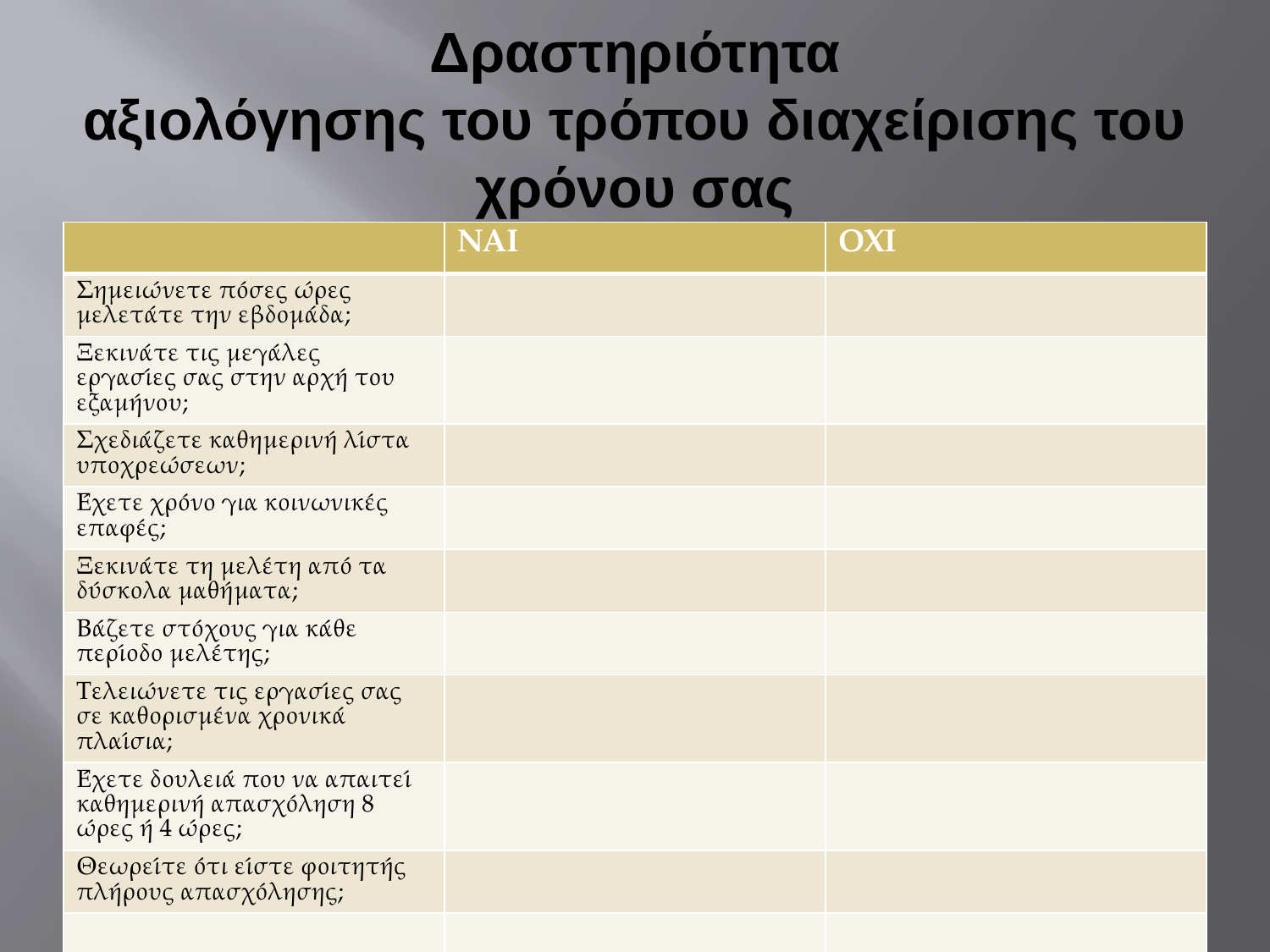

# Δραστηριότητα αξιολόγησης του τρόπου διαχείρισης του χρόνου σας
|  | ΝΑΙ | ΟΧΙ |
| --- | --- | --- |
| Σημειώνετε πόσες ώρες μελετάτε την εβδομάδα; |  |  |
| Ξεκινάτε τις μεγάλες εργασίες σας στην αρχή του εξαμήνου; |  |  |
| Σχεδιάζετε καθημερινή λίστα υποχρεώσεων; |  |  |
| Έχετε χρόνο για κοινωνικές επαφές; |  |  |
| Ξεκινάτε τη μελέτη από τα δύσκολα μαθήματα; |  |  |
| Βάζετε στόχους για κάθε περίοδο μελέτης; |  |  |
| Τελειώνετε τις εργασίες σας σε καθορισμένα χρονικά πλαίσια; |  |  |
| Έχετε δουλειά που να απαιτεί καθημερινή απασχόληση 8 ώρες ή 4 ώρες; |  |  |
| Θεωρείτε ότι είστε φοιτητής πλήρους απασχόλησης; |  |  |
|  |  |  |
|  |  |  |